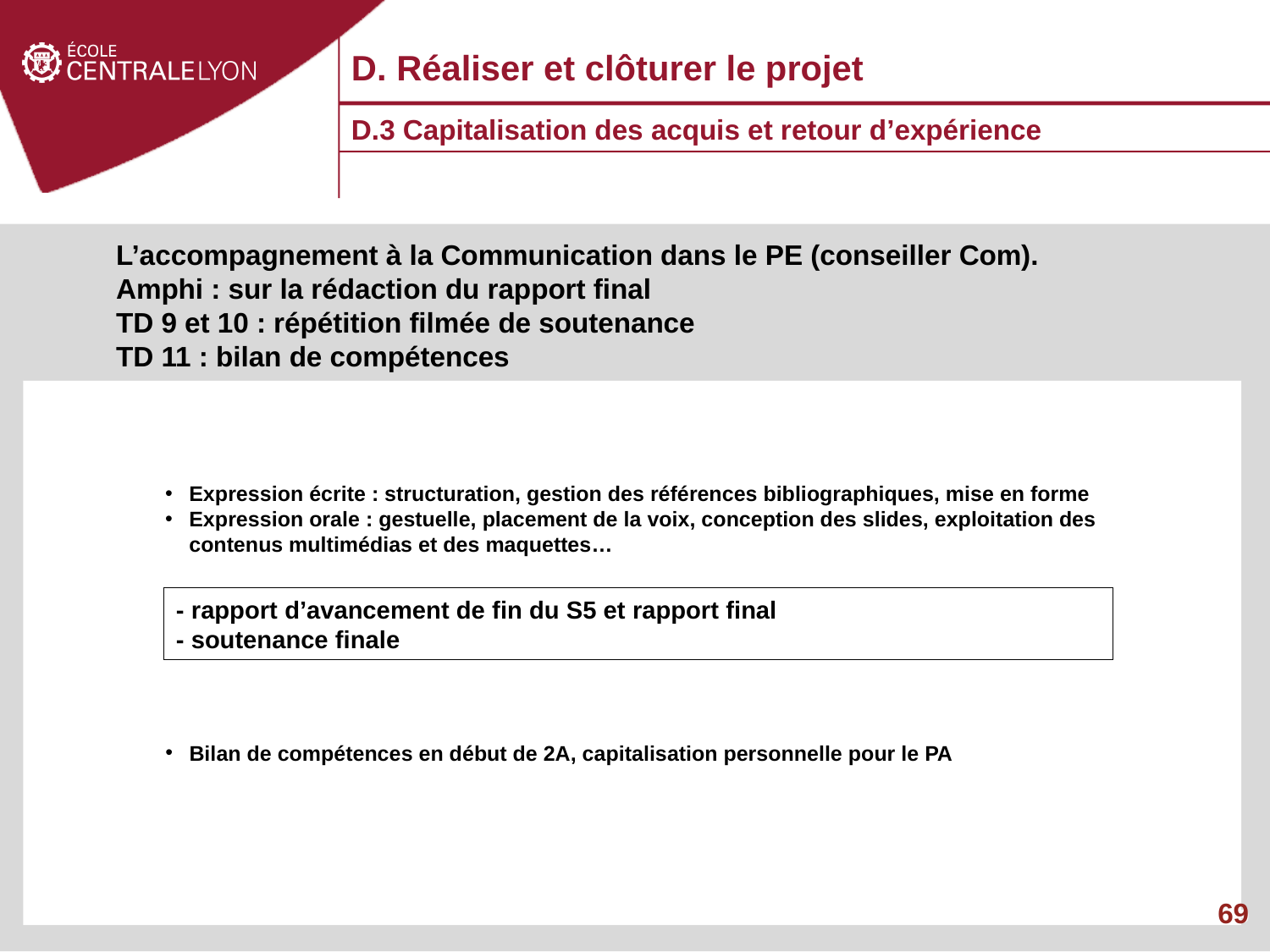

D. Réaliser et clôturer le projet

D.3 Capitalisation des acquis et retour d’expérience

L’accompagnement à la Communication dans le PE (conseiller Com).
Amphi : sur la rédaction du rapport final
TD 9 et 10 : répétition filmée de soutenance
TD 11 : bilan de compétences

Expression écrite : structuration, gestion des références bibliographiques, mise en forme
Expression orale : gestuelle, placement de la voix, conception des slides, exploitation des contenus multimédias et des maquettes…

- rapport d’avancement de fin du S5 et rapport final
- soutenance finale
Bilan de compétences en début de 2A, capitalisation personnelle pour le PA

69
69